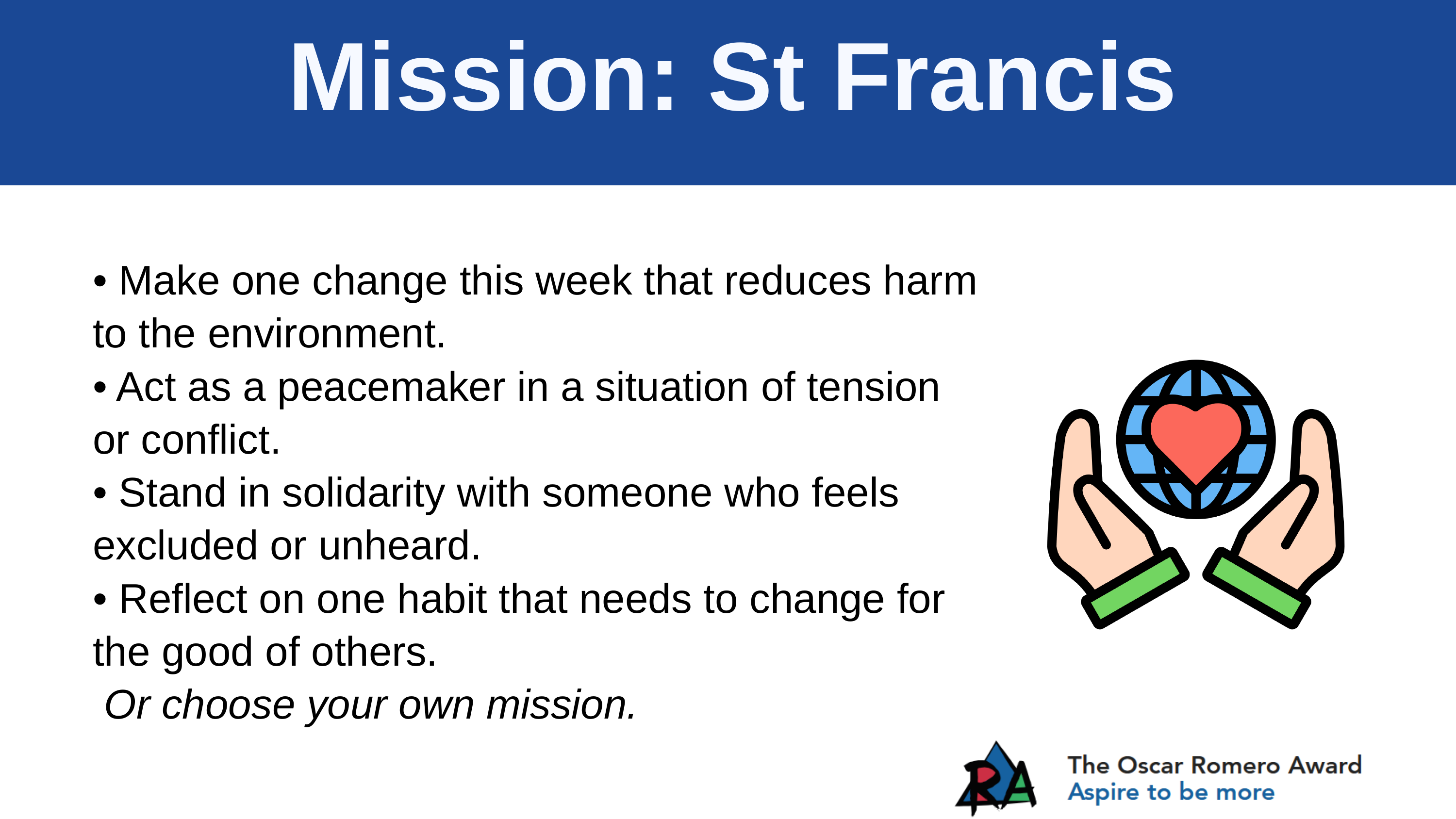

Mission: St Francis
• Make one change this week that reduces harm to the environment.
• Act as a peacemaker in a situation of tension or conflict.
• Stand in solidarity with someone who feels excluded or unheard.
• Reflect on one habit that needs to change for the good of others.
 Or choose your own mission.